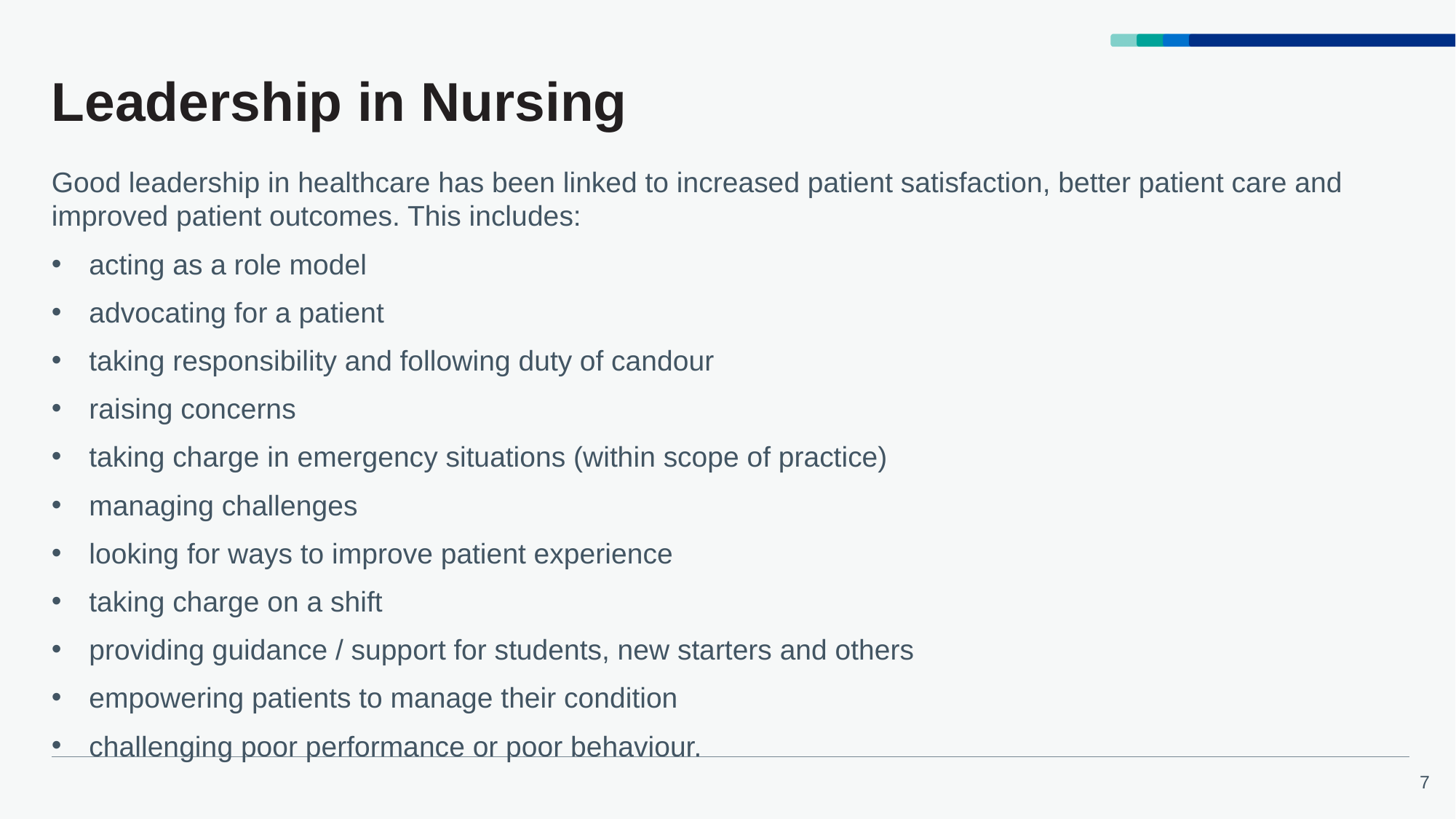

# Leadership in Nursing
Good leadership in healthcare has been linked to increased patient satisfaction, better patient care and improved patient outcomes. This includes:
acting as a role model
advocating for a patient
taking responsibility and following duty of candour
raising concerns
taking charge in emergency situations (within scope of practice)
managing challenges
looking for ways to improve patient experience
taking charge on a shift
providing guidance / support for students, new starters and others
empowering patients to manage their condition
challenging poor performance or poor behaviour.